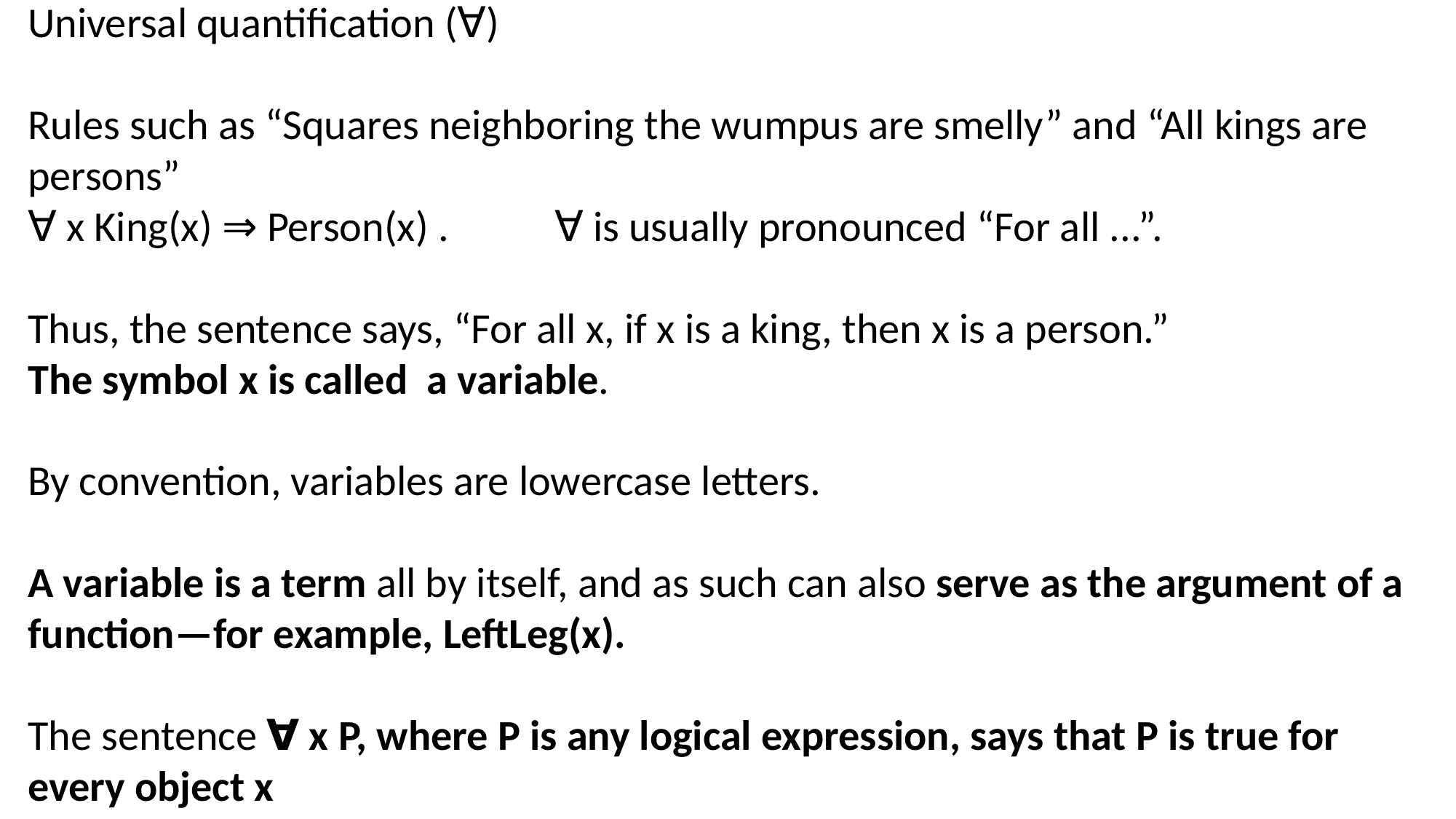

Universal quantification (∀)

Rules such as “Squares neighboring the wumpus are smelly” and “All kings are persons”
∀ x King(x) ⇒ Person(x) .           ∀ is usually pronounced “For all ...”.

Thus, the sentence says, “For all x, if x is a king, then x is a person.”
The symbol x is called  a variable.

By convention, variables are lowercase letters.

A variable is a term all by itself, and as such can also serve as the argument of a function—for example, LeftLeg(x).

The sentence ∀ x P, where P is any logical expression, says that P is true for every object x